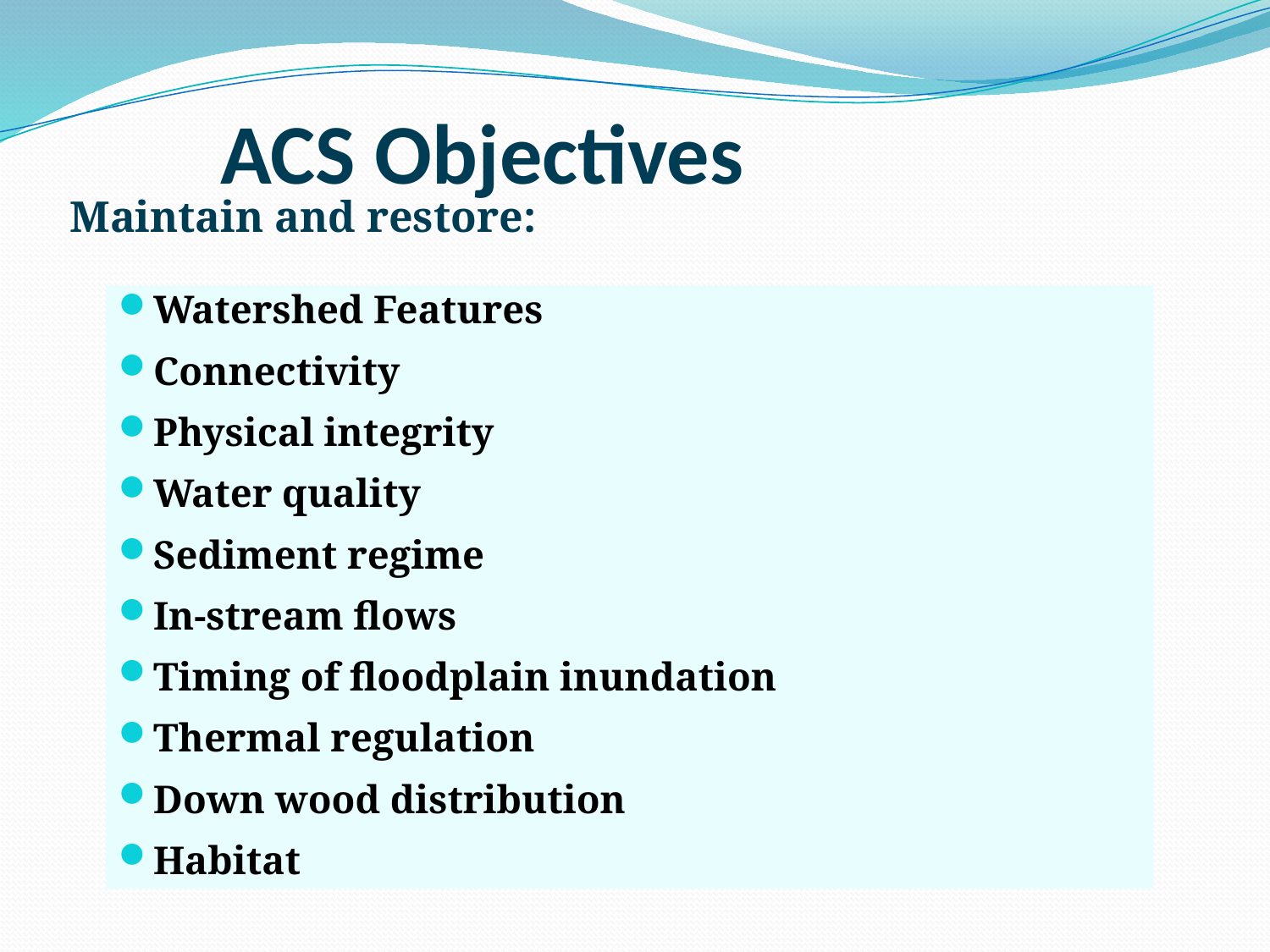

# ACS Objectives
Maintain and restore:
Watershed Features
Connectivity
Physical integrity
Water quality
Sediment regime
In-stream flows
Timing of floodplain inundation
Thermal regulation
Down wood distribution
Habitat